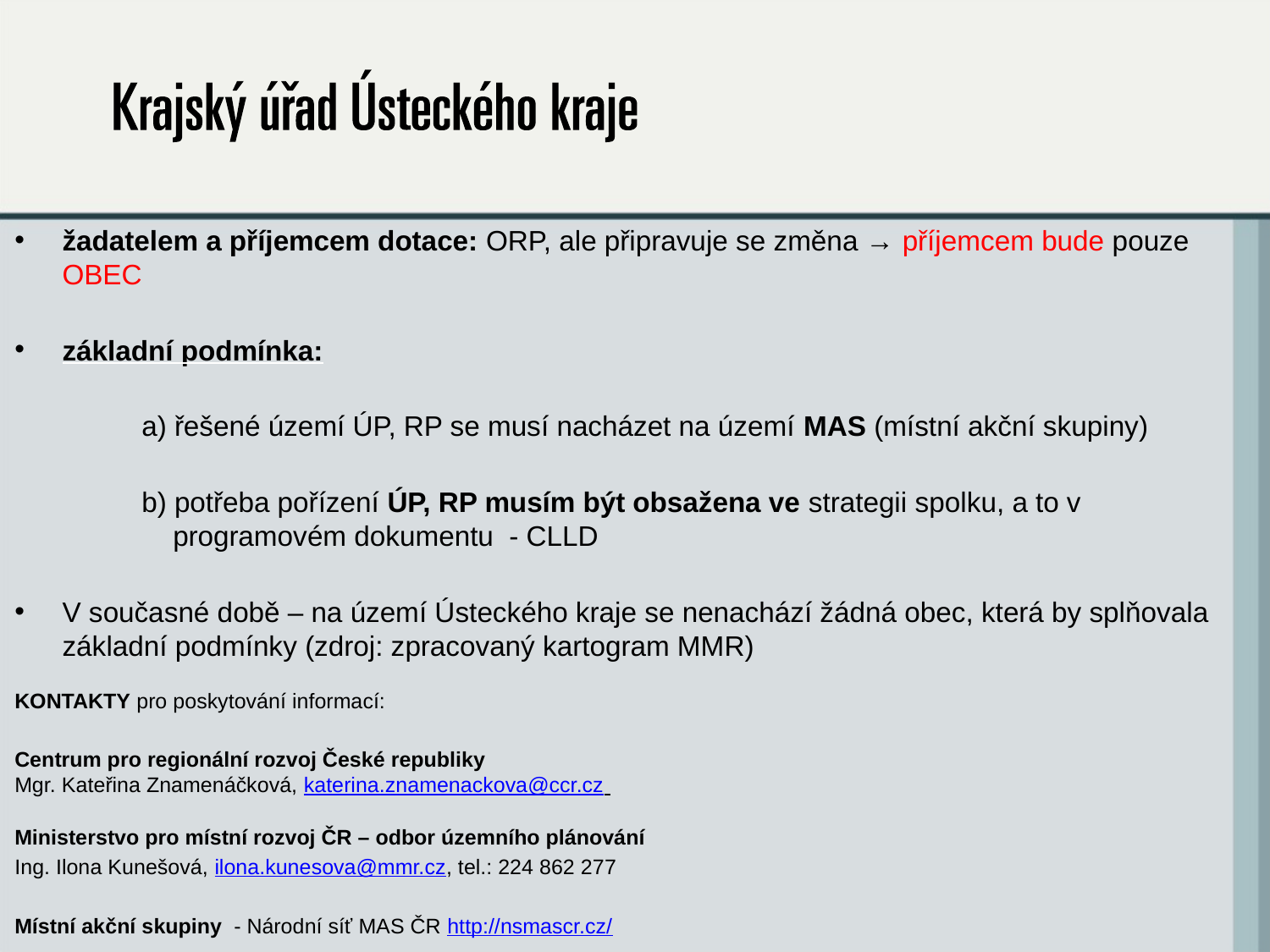

žadatelem a příjemcem dotace: ORP, ale připravuje se změna → příjemcem bude pouze OBEC
základní podmínka:
	a) řešené území ÚP, RP se musí nacházet na území MAS (místní akční skupiny)
	b) potřeba pořízení ÚP, RP musím být obsažena ve strategii spolku, a to v 	   	    programovém dokumentu  - CLLD
V současné době – na území Ústeckého kraje se nenachází žádná obec, která by splňovala  základní podmínky (zdroj: zpracovaný kartogram MMR)
KONTAKTY pro poskytování informací:

Centrum pro regionální rozvoj České republiky
Mgr. Kateřina Znamenáčková, katerina.znamenackova@ccr.cz

Ministerstvo pro místní rozvoj ČR – odbor územního plánování
Ing. Ilona Kunešová, ilona.kunesova@mmr.cz, tel.: 224 862 277

Místní akční skupiny  - Národní síť MAS ČR http://nsmascr.cz/